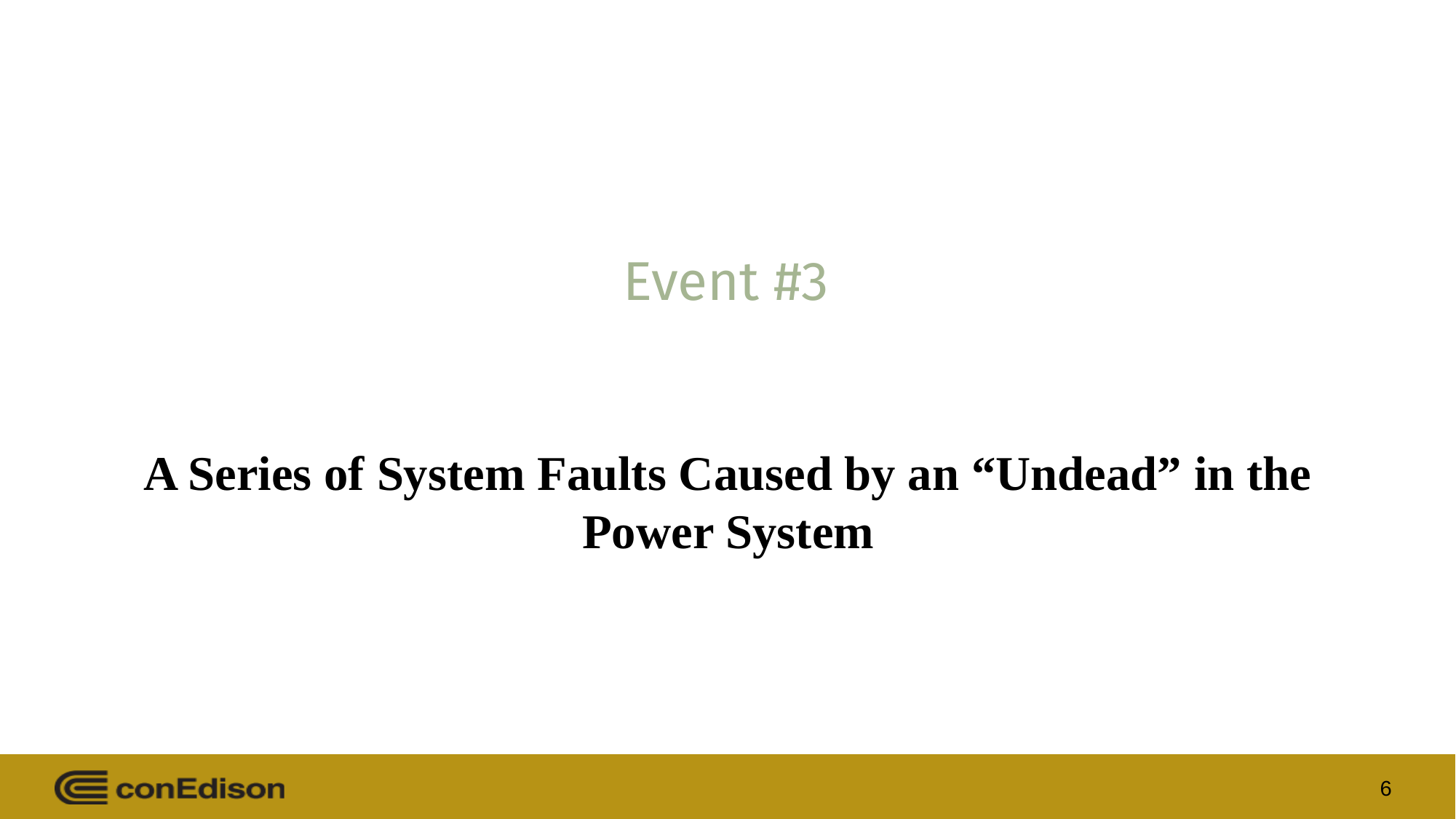

# Event #3
A Series of System Faults Caused by an “Undead” in the Power System